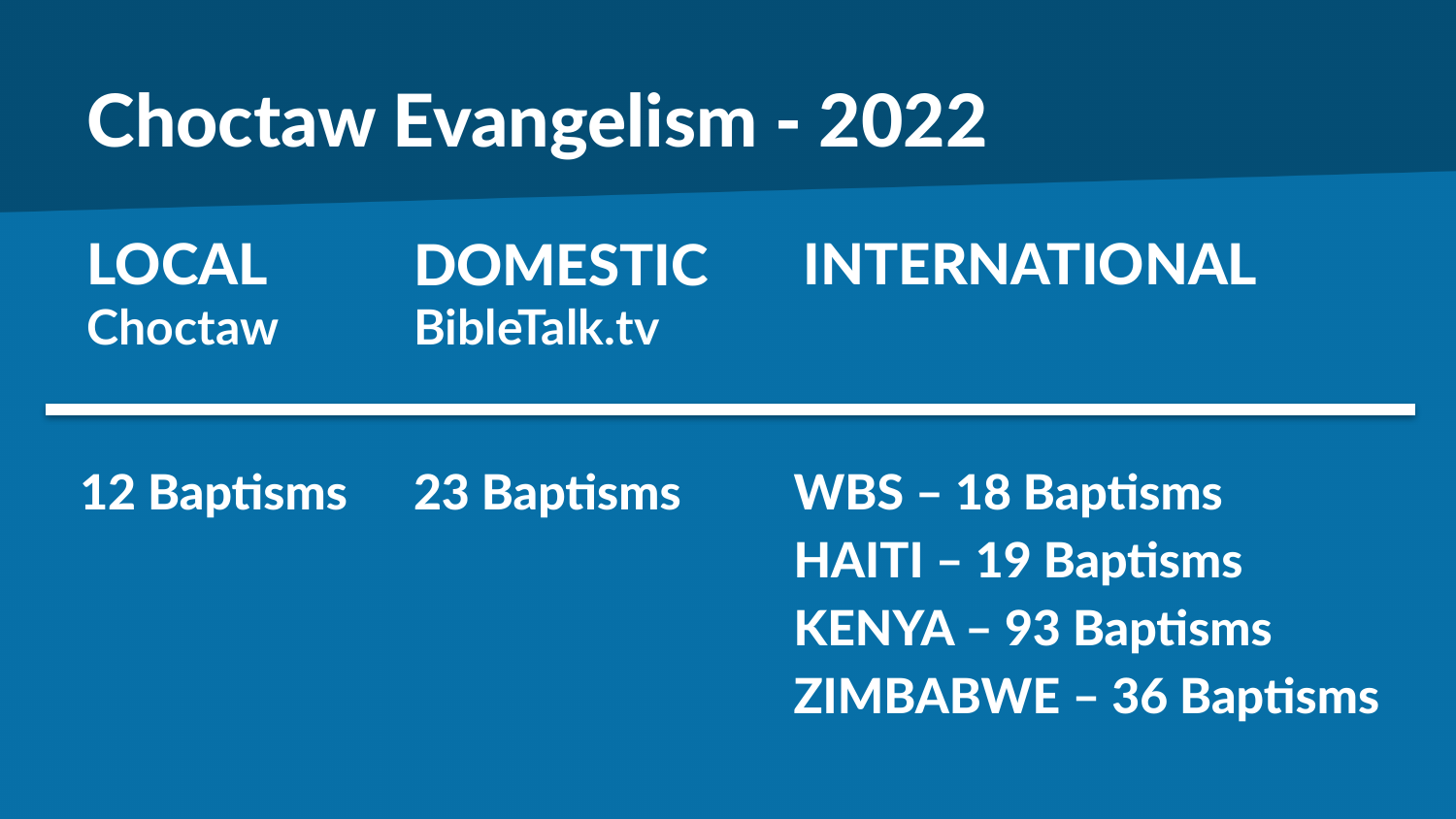

# Choctaw Evangelism - 2022
LOCAL
Choctaw
INTERNATIONAL
DOMESTIC
BibleTalk.tv
WBS – 18 Baptisms
HAITI – 19 Baptisms
KENYA – 93 Baptisms
ZIMBABWE – 36 Baptisms
12 Baptisms
23 Baptisms